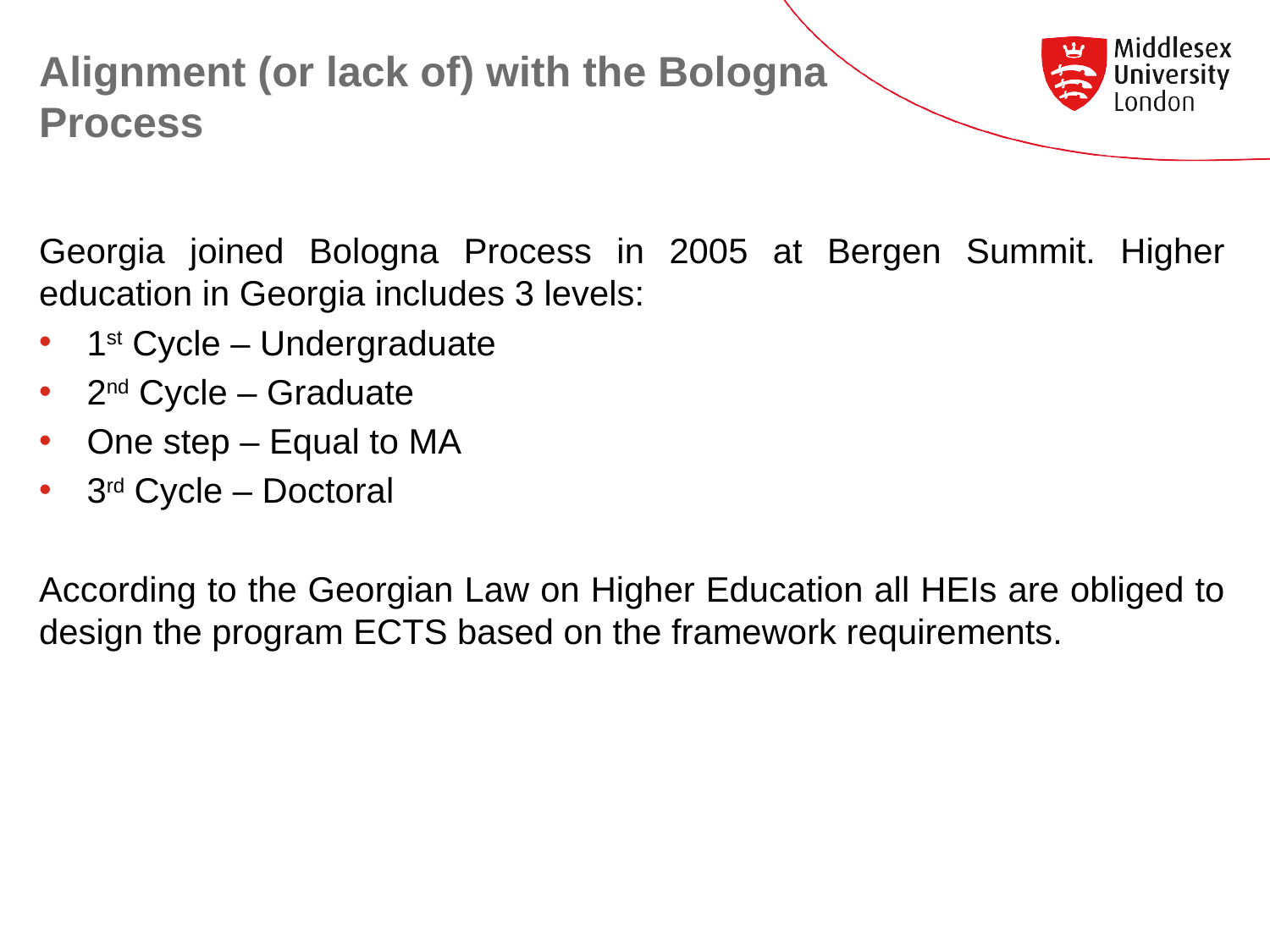

# Alignment (or lack of) with the Bologna Process
Georgia joined Bologna Process in 2005 at Bergen Summit. Higher education in Georgia includes 3 levels:
1st Cycle – Undergraduate
2nd Cycle – Graduate
One step – Equal to MA
3rd Cycle – Doctoral

According to the Georgian Law on Higher Education all HEIs are obliged to design the program ECTS based on the framework requirements.